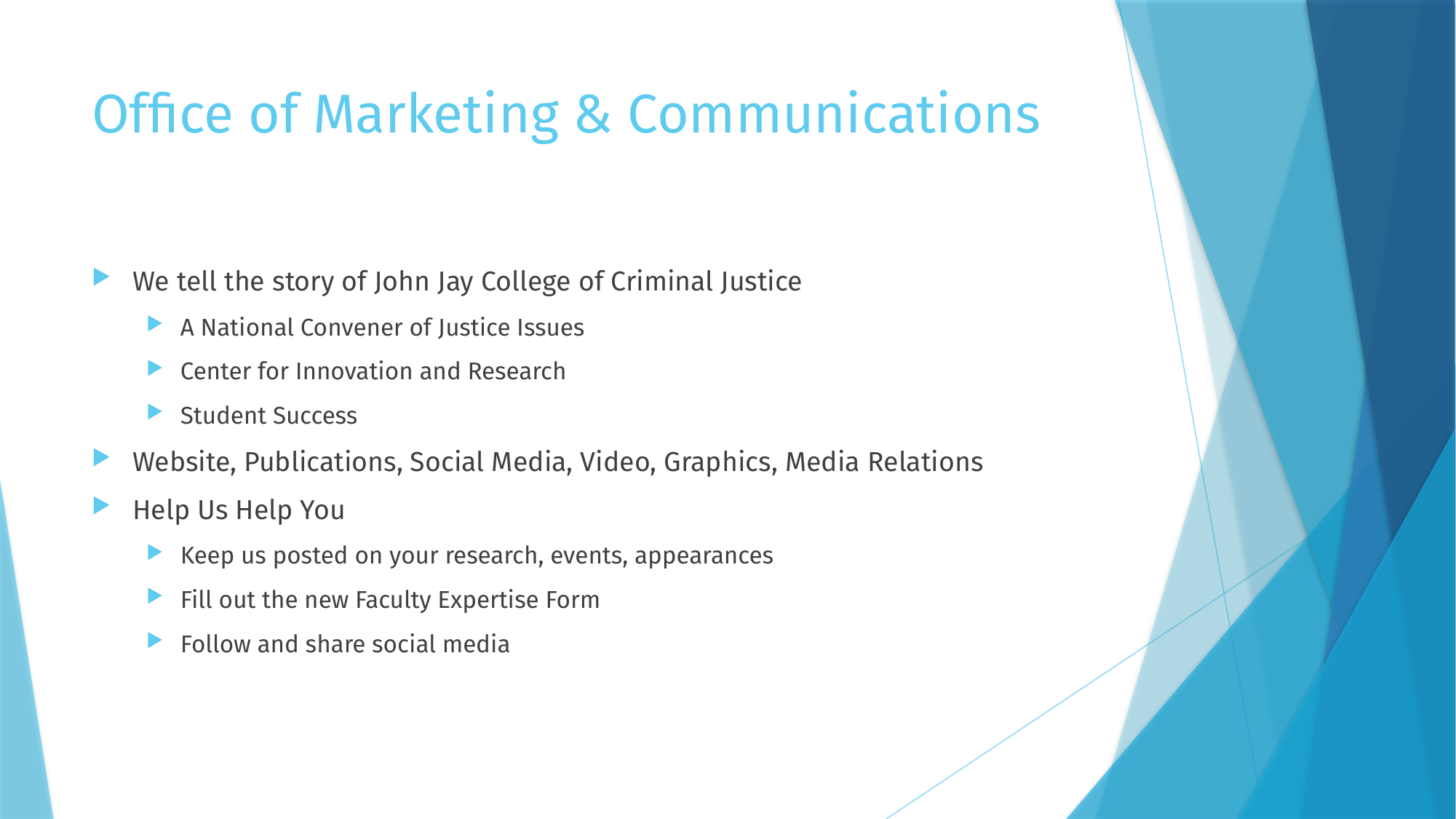

# Office of Marketing & Communications
We tell the story of John Jay College of Criminal Justice
A National Convener of Justice Issues
Center for Innovation and Research
Student Success
Website, Publications, Social Media, Video, Graphics, Media Relations
Help Us Help You
Keep us posted on your research, events, appearances
Fill out the new Faculty Expertise Form
Follow and share social media